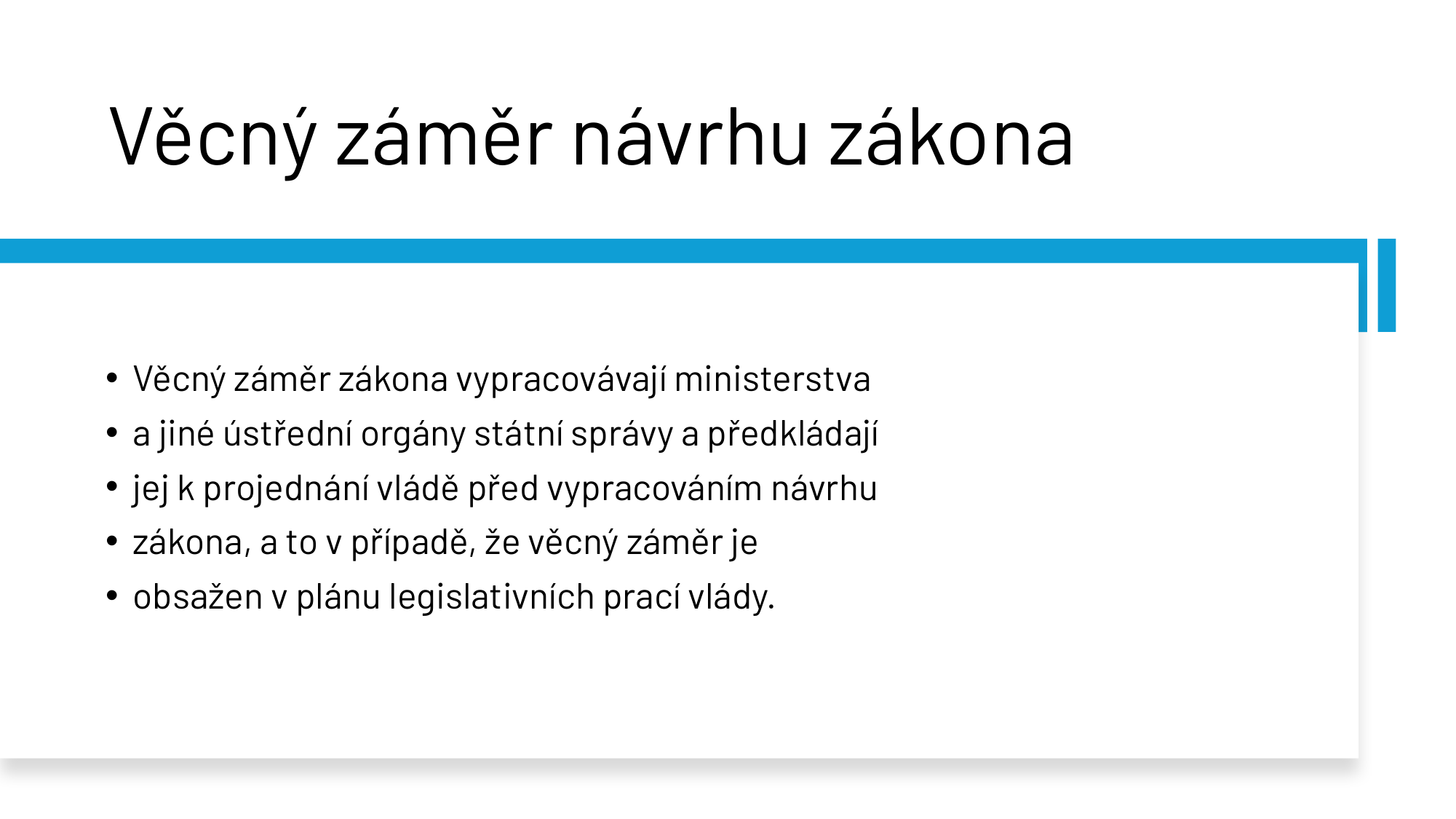

# Věcný záměr návrhu zákona

Věcný záměr zákona vypracovávají ministerstva
a jiné ústřední orgány státní správy a předkládají
jej k projednání vládě před vypracováním návrhu
zákona, a to v případě, že věcný záměr je
obsažen v plánu legislativních prací vlády.